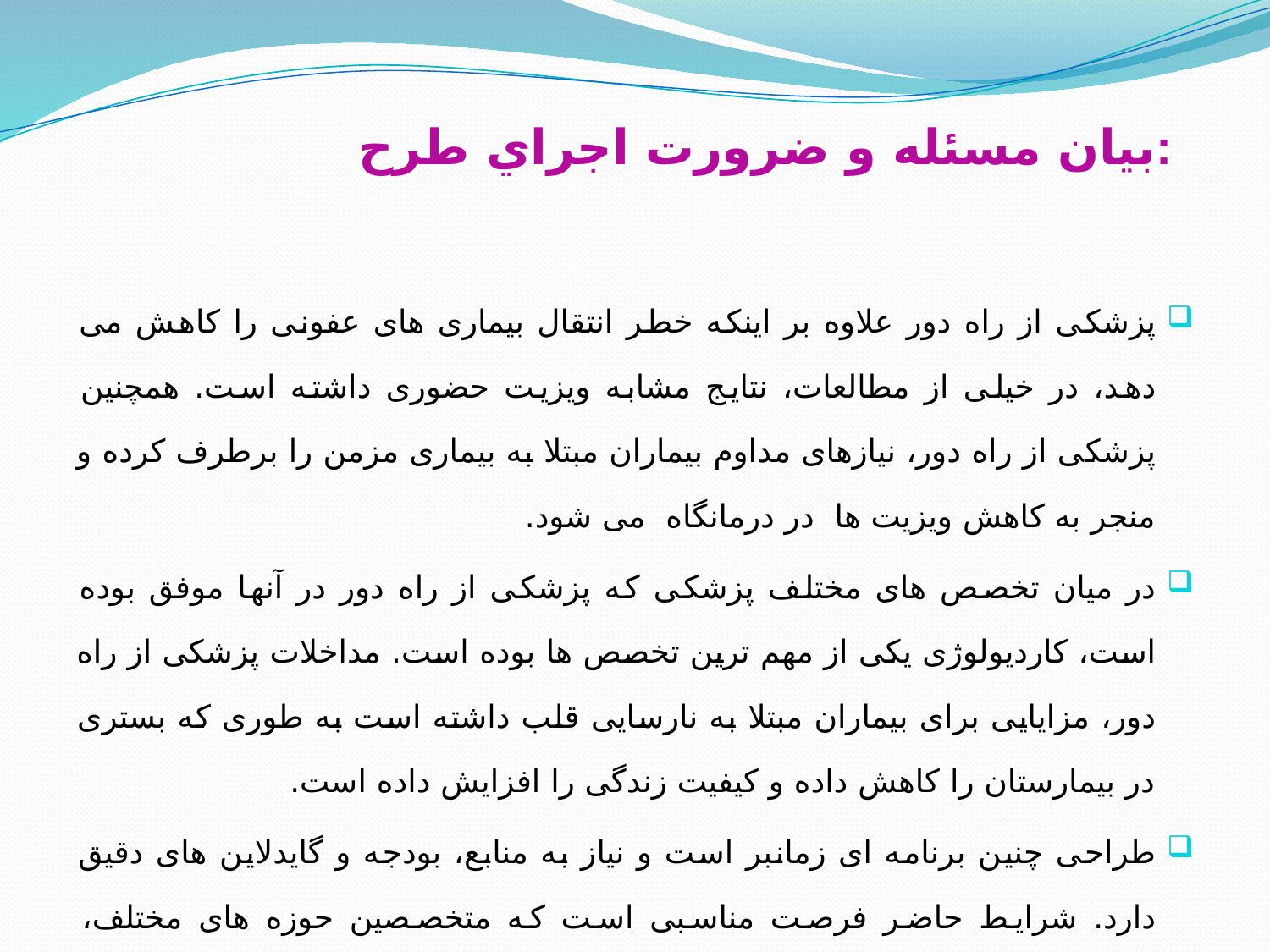

# بيان مسئله و ضرورت اجراي طرح:
پزشکی از راه دور علاوه بر اینکه خطر انتقال بیماری های عفونی را کاهش می دهد، در خیلی از مطالعات، نتایج مشابه ویزیت حضوری داشته است. همچنین پزشکی از راه دور، نیازهای مداوم بیماران مبتلا به بیماری مزمن را برطرف کرده و منجر به کاهش ویزیت ها  در درمانگاه  می شود.
در میان تخصص های مختلف پزشکی که پزشکی از راه دور در آنها موفق بوده است، کاردیولوژی یکی از مهم ترین تخصص ها بوده است. مداخلات پزشکی از راه دور، مزایایی برای بیماران مبتلا به نارسایی قلب داشته است به طوری که بستری در بیمارستان را کاهش داده و کیفیت زندگی را افزایش داده است.
طراحی چنین برنامه ای زمانبر است و نیاز به منابع، بودجه و گایدلاین های دقیق دارد. شرایط حاضر فرصت مناسبی است که متخصصین حوزه های مختلف، پیشنهادات خود را در این زمینه عملیاتی کنند.